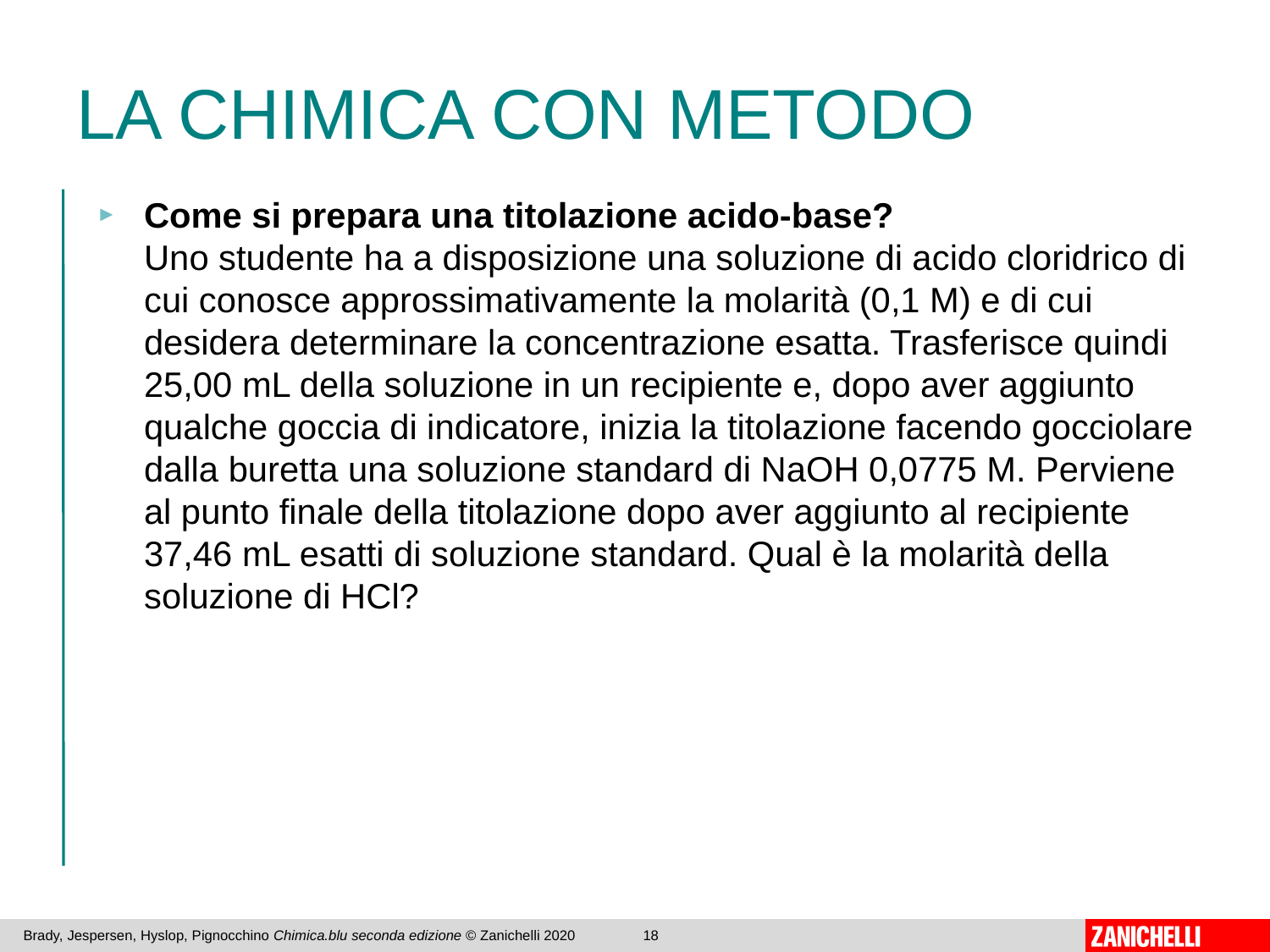

# LA CHIMICA CON METODO
Come si prepara una titolazione acido-base?
Uno studente ha a disposizione una soluzione di acido cloridrico di cui conosce approssimativamente la molarità (0,1 M) e di cui desidera determinare la concentrazione esatta. Trasferisce quindi 25,00 mL della soluzione in un recipiente e, dopo aver aggiunto qualche goccia di indicatore, inizia la titolazione facendo gocciolare dalla buretta una soluzione standard di NaOH 0,0775 M. Perviene al punto finale della titolazione dopo aver aggiunto al recipiente 37,46 mL esatti di soluzione standard. Qual è la molarità della soluzione di HCl?
Brady, Jespersen, Hyslop, Pignocchino Chimica.blu seconda edizione © Zanichelli 2020